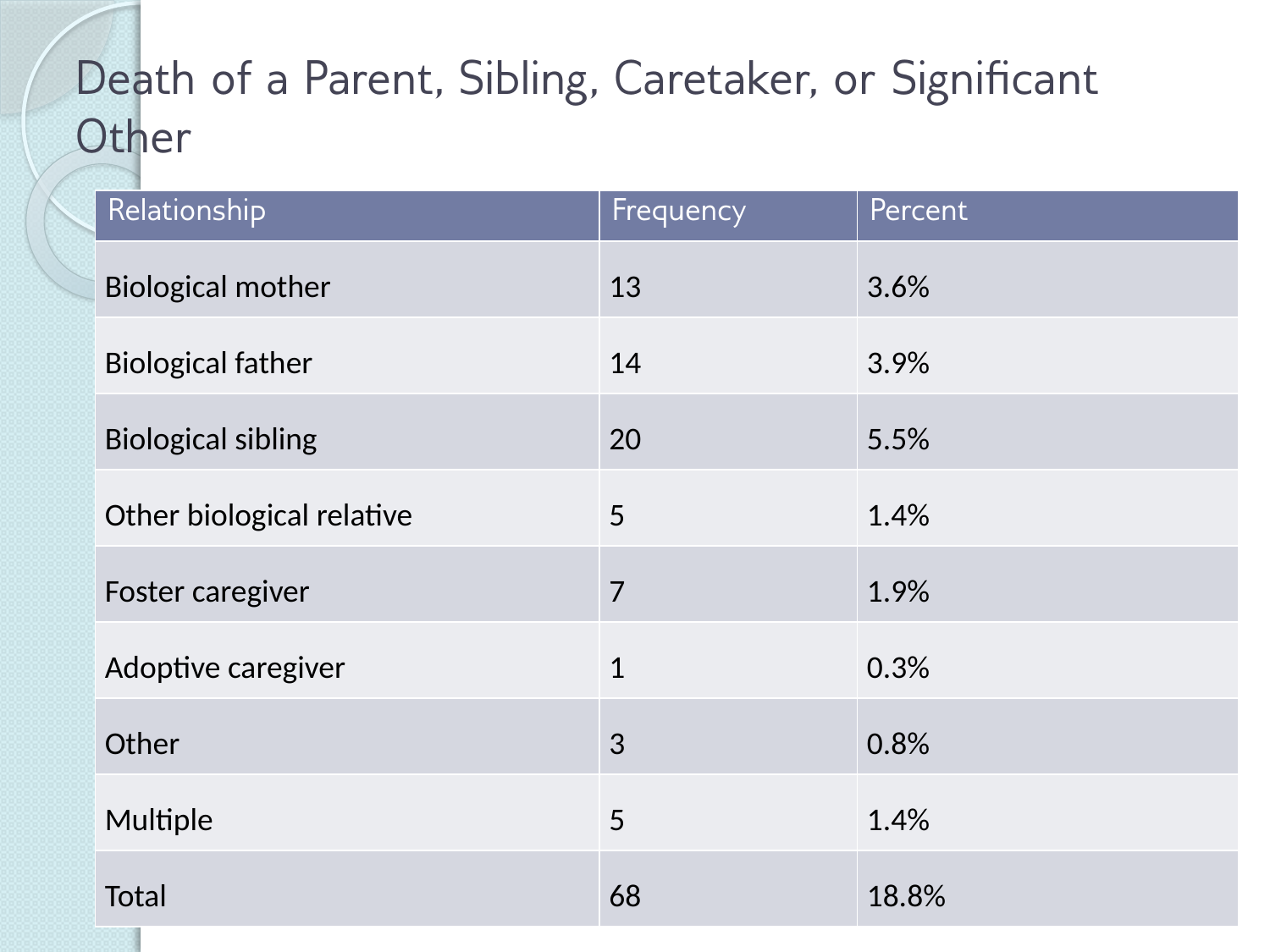

# Death of a Parent, Sibling, Caretaker, or Significant Other
| Relationship | Frequency | Percent |
| --- | --- | --- |
| Biological mother | 13 | 3.6% |
| Biological father | 14 | 3.9% |
| Biological sibling | 20 | 5.5% |
| Other biological relative | 5 | 1.4% |
| Foster caregiver | 7 | 1.9% |
| Adoptive caregiver | 1 | 0.3% |
| Other | 3 | 0.8% |
| Multiple | 5 | 1.4% |
| Total | 68 | 18.8% |